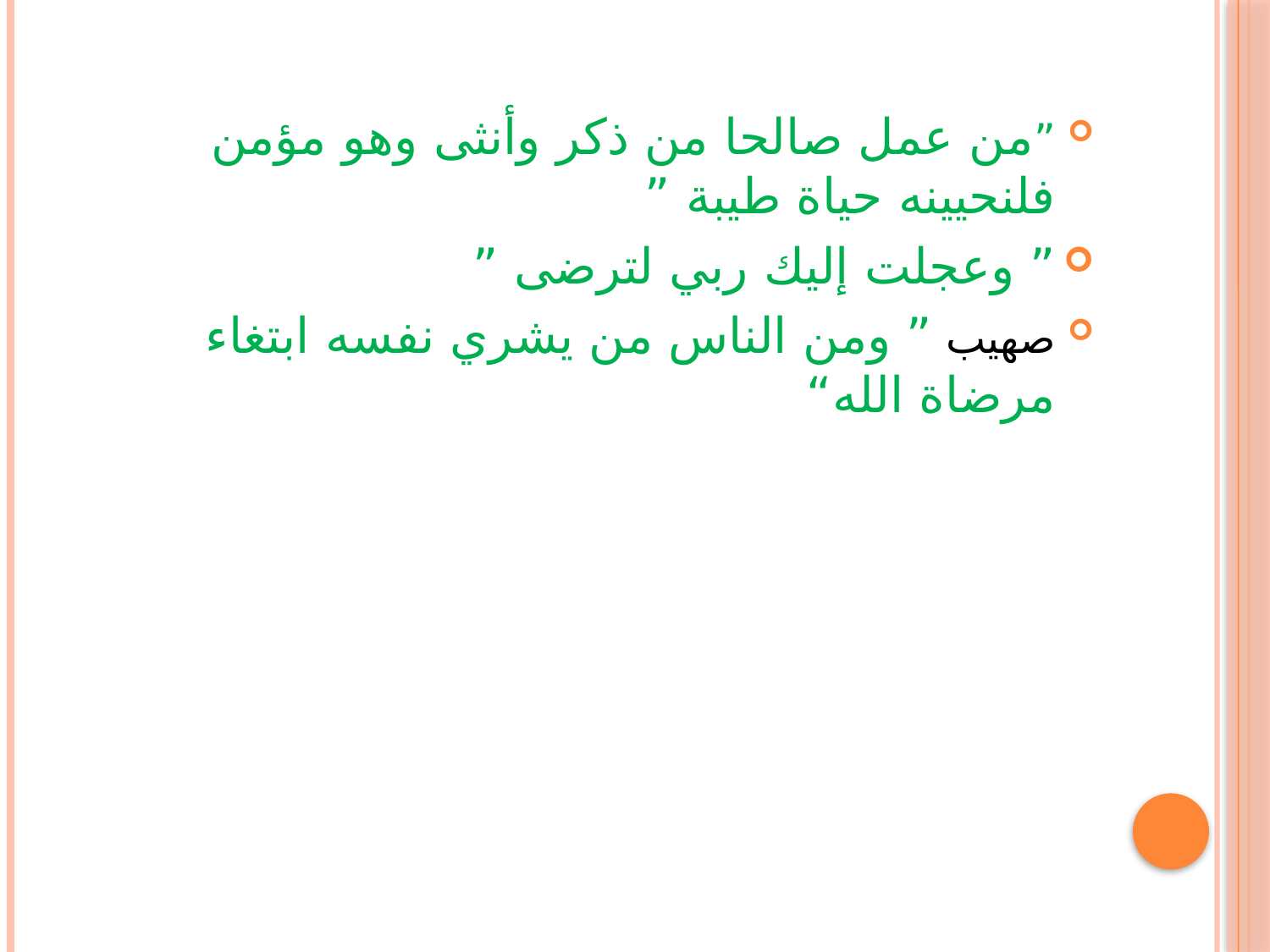

”من عمل صالحا من ذكر وأنثى وهو مؤمن فلنحيينه حياة طيبة ”
” وعجلت إليك ربي لترضى ”
صهيب ” ومن الناس من يشري نفسه ابتغاء مرضاة الله“